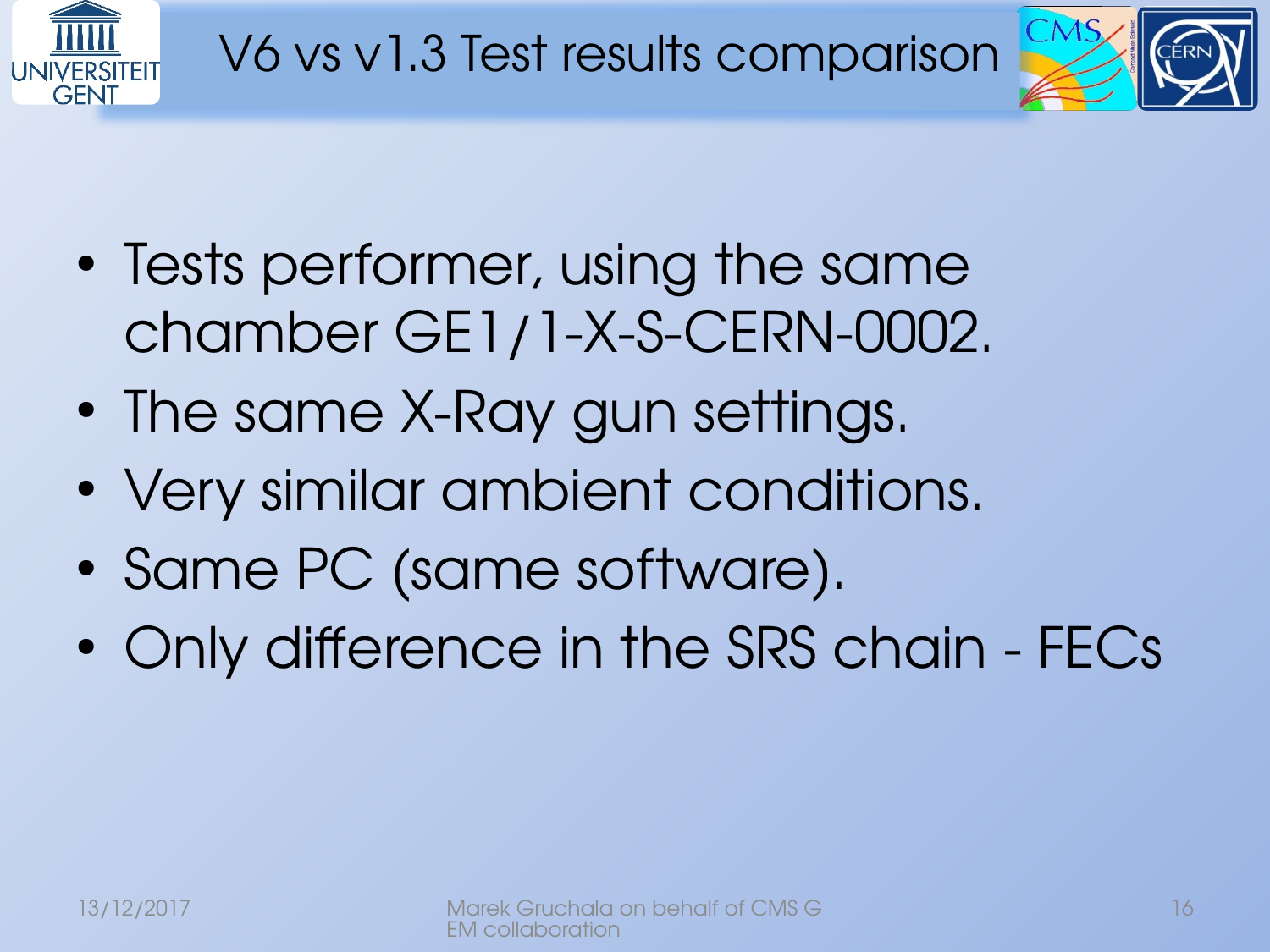

# V6 vs v1.3 Test results comparison
Tests performer, using the same chamber GE1/1-X-S-CERN-0002.
The same X-Ray gun settings.
Very similar ambient conditions.
Same PC (same software).
Only difference in the SRS chain - FECs

13/12/2017
Marek Gruchala on behalf of CMS GEM collaboration
16